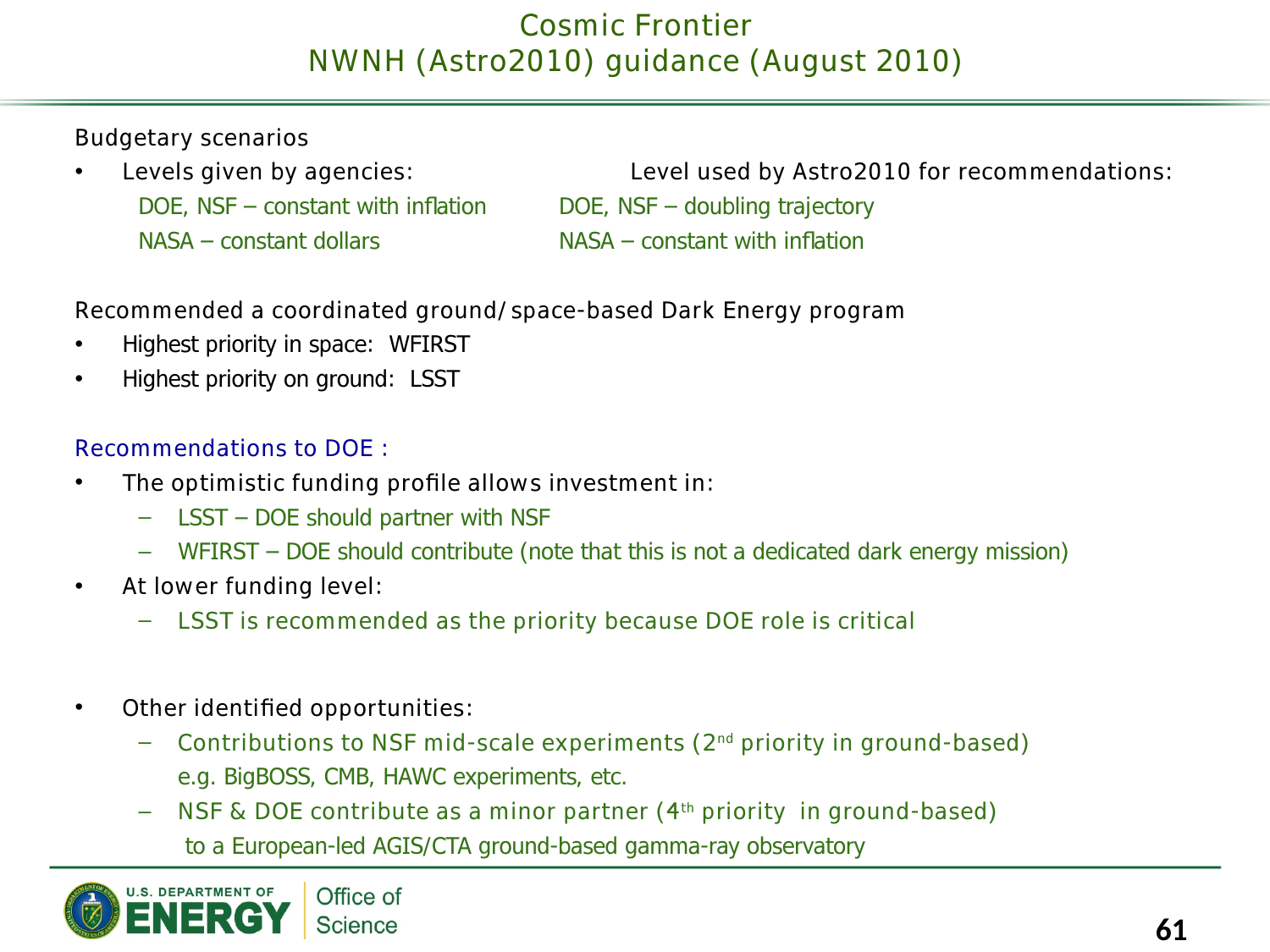

# Cosmic Frontier NWNH (Astro2010) guidance (August 2010)
Budgetary scenarios
Levels given by agencies:		Level used by Astro2010 for recommendations:
DOE, NSF – constant with inflation	DOE, NSF – doubling trajectory
NASA – constant dollars		NASA – constant with inflation

Recommended a coordinated ground/space-based Dark Energy program
Highest priority in space:  WFIRST
Highest priority on ground:  LSST

Recommendations to DOE :
The optimistic funding profile allows investment in:
LSST – DOE should partner with NSF
WFIRST – DOE should contribute (note that this is not a dedicated dark energy mission)
At lower funding level:
LSST is recommended as the priority because DOE role is critical

Other identified opportunities:
Contributions to NSF mid-scale experiments (2nd priority in ground-based)
 	e.g. BigBOSS, CMB, HAWC experiments, etc.
NSF & DOE contribute as a minor partner (4th priority  in ground-based)
	 to a European-led AGIS/CTA ground-based gamma-ray observatory

61